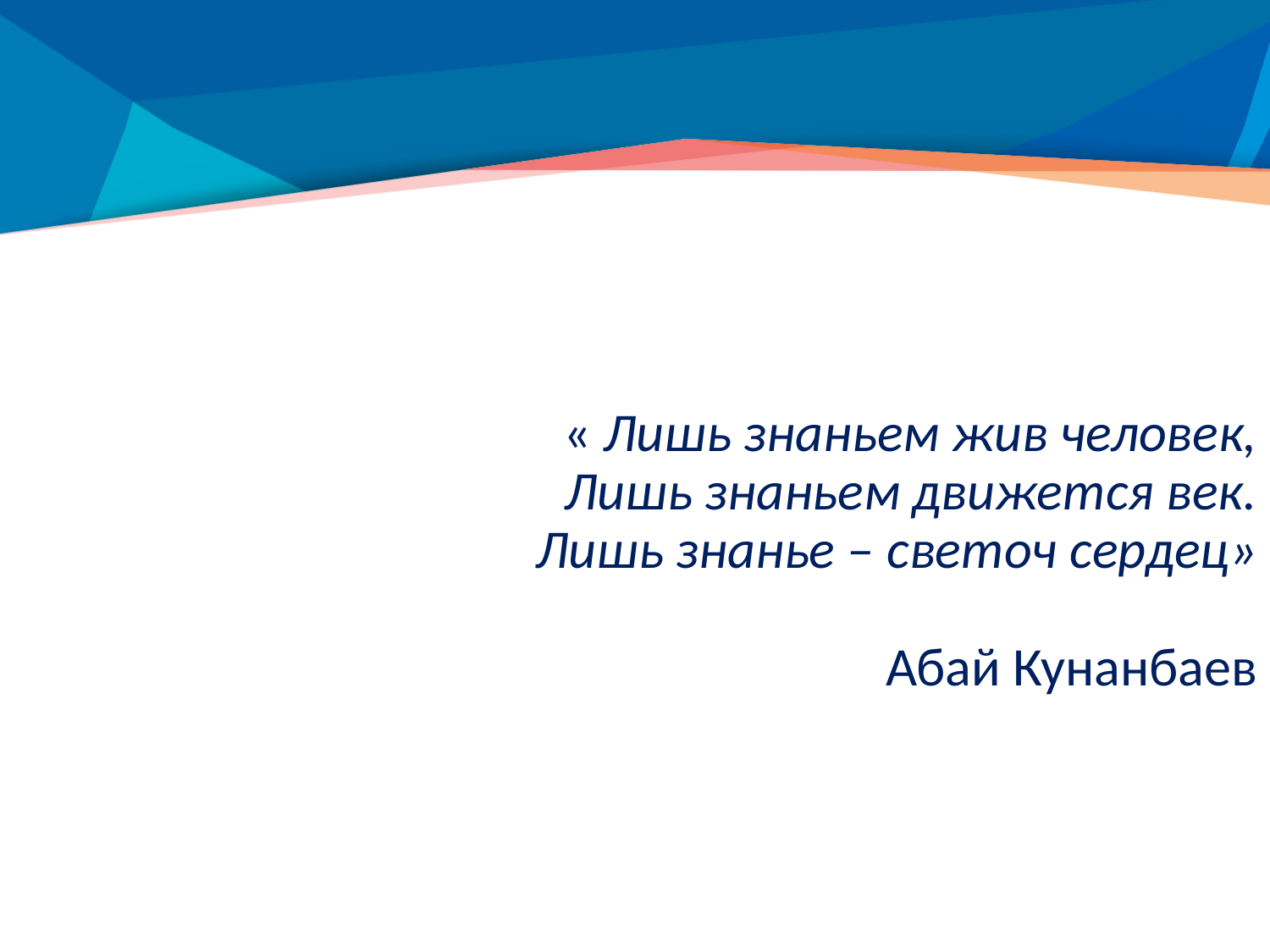

# « Лишь знаньем жив человек, Лишь знаньем движется век. Лишь знанье – светоч сердец» Абай Кунанбаев
Павлоградка – 2020 г.